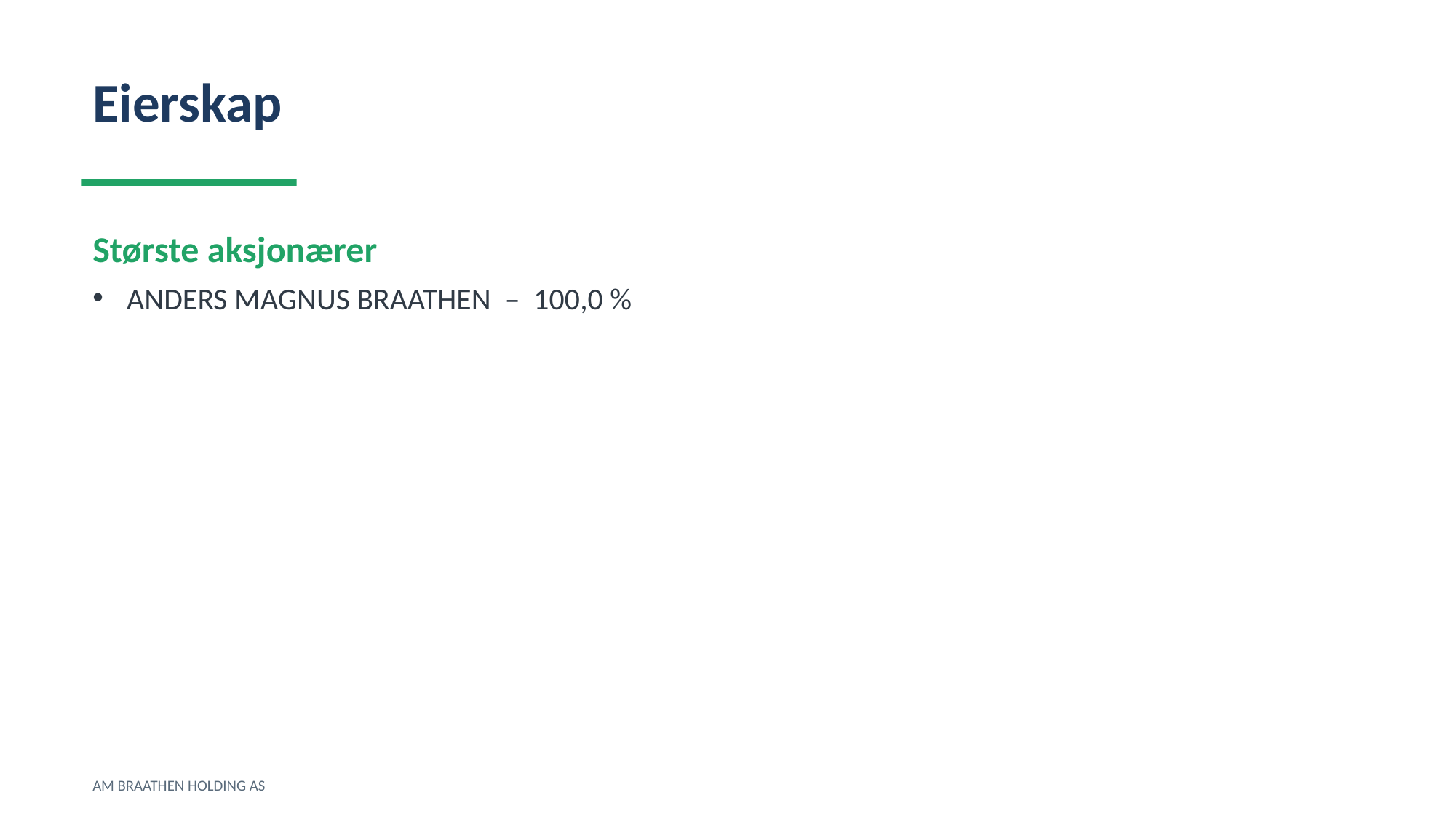

Eierskap

Største aksjonærer
ANDERS MAGNUS BRAATHEN  –  100,0 %
AM BRAATHEN HOLDING AS